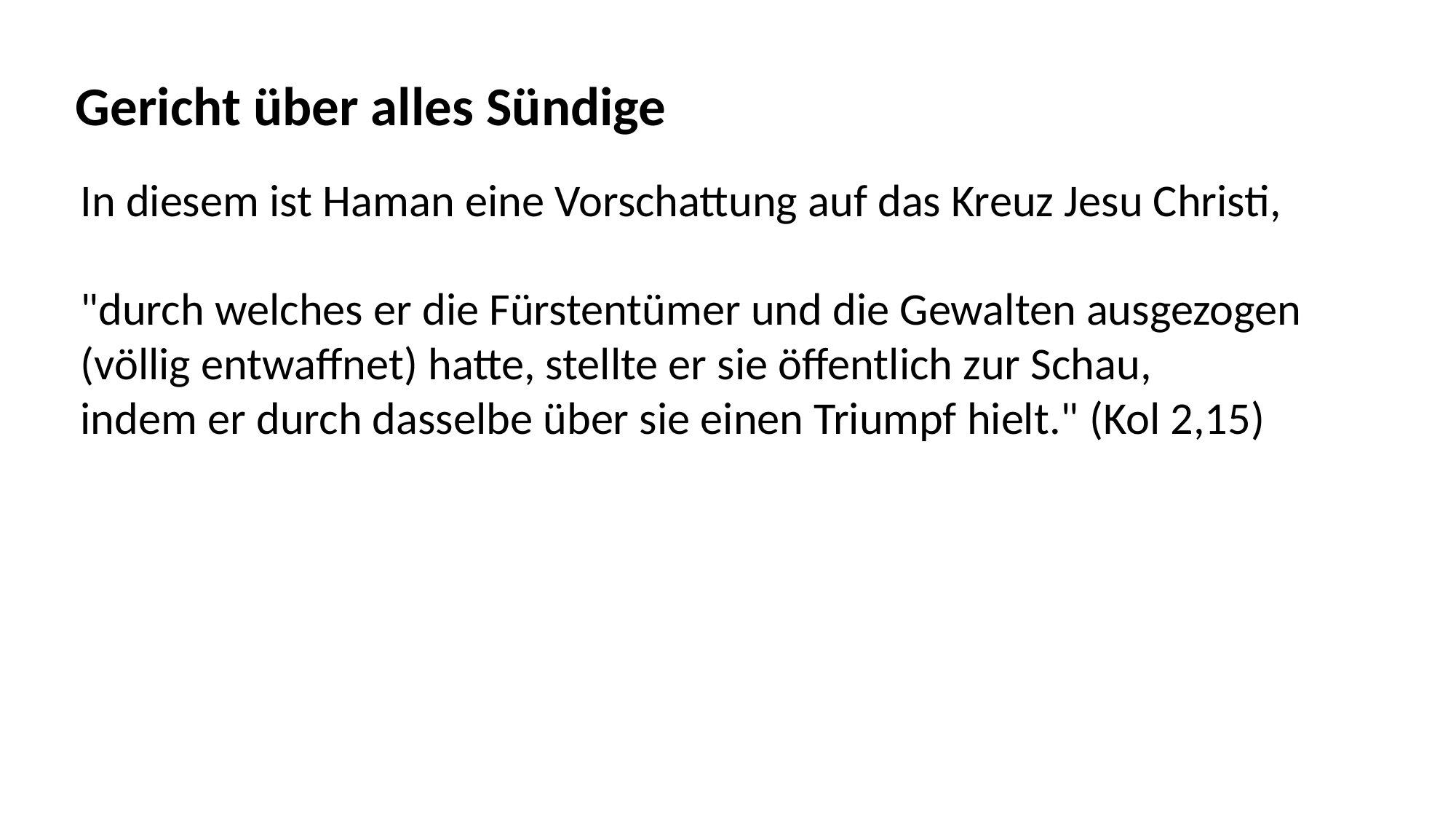

Gericht über alles Sündige
In diesem ist Haman eine Vorschattung auf das Kreuz Jesu Christi,

"durch welches er die Fürstentümer und die Gewalten ausgezogen
(völlig entwaffnet) hatte, stellte er sie öffentlich zur Schau,
indem er durch dasselbe über sie einen Triumpf hielt." (Kol 2,15)